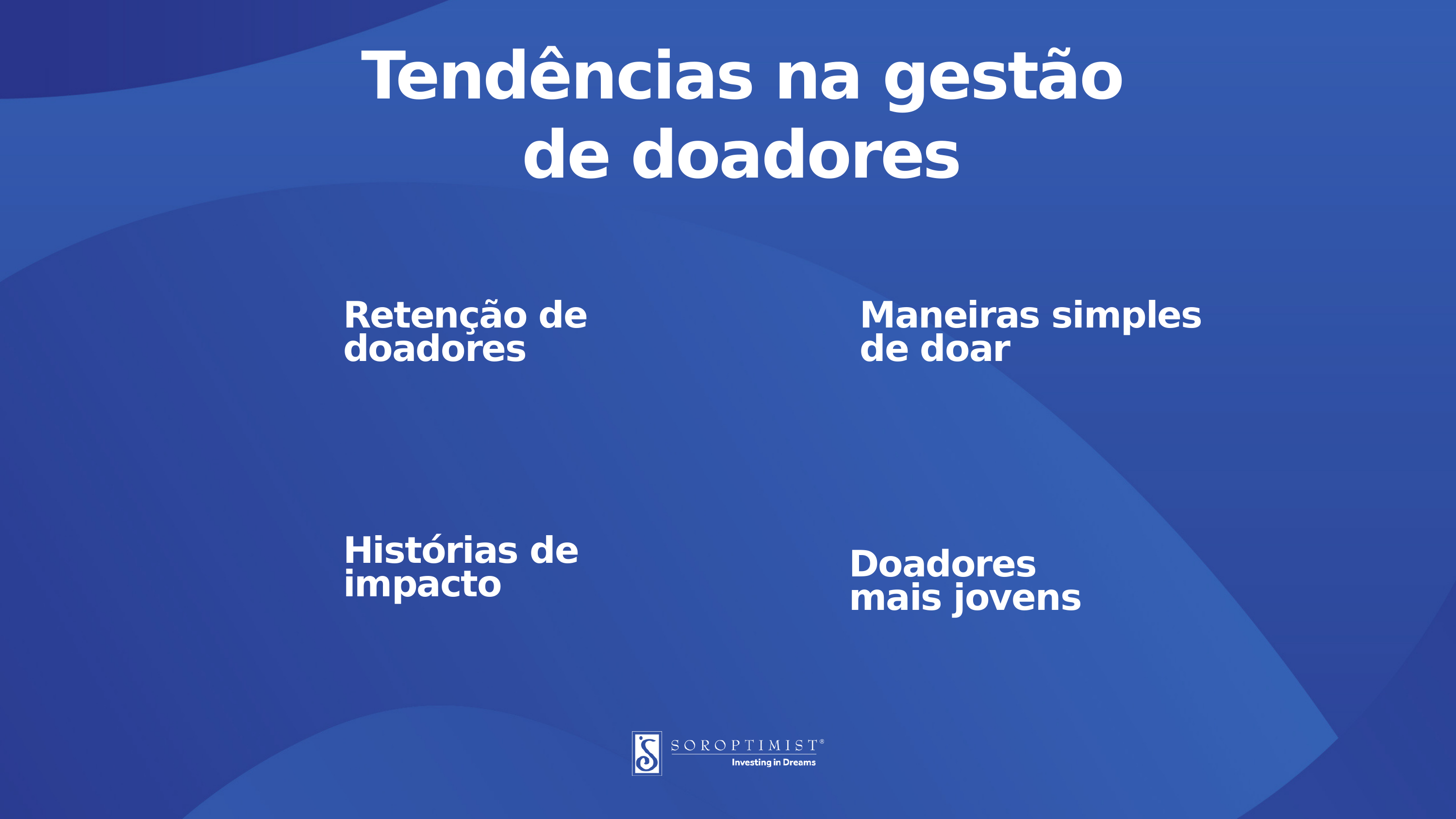

Tendências na gestão de doadores

Retenção de doadores
Maneiras simples de doar

Histórias de impacto
Doadores mais jovens